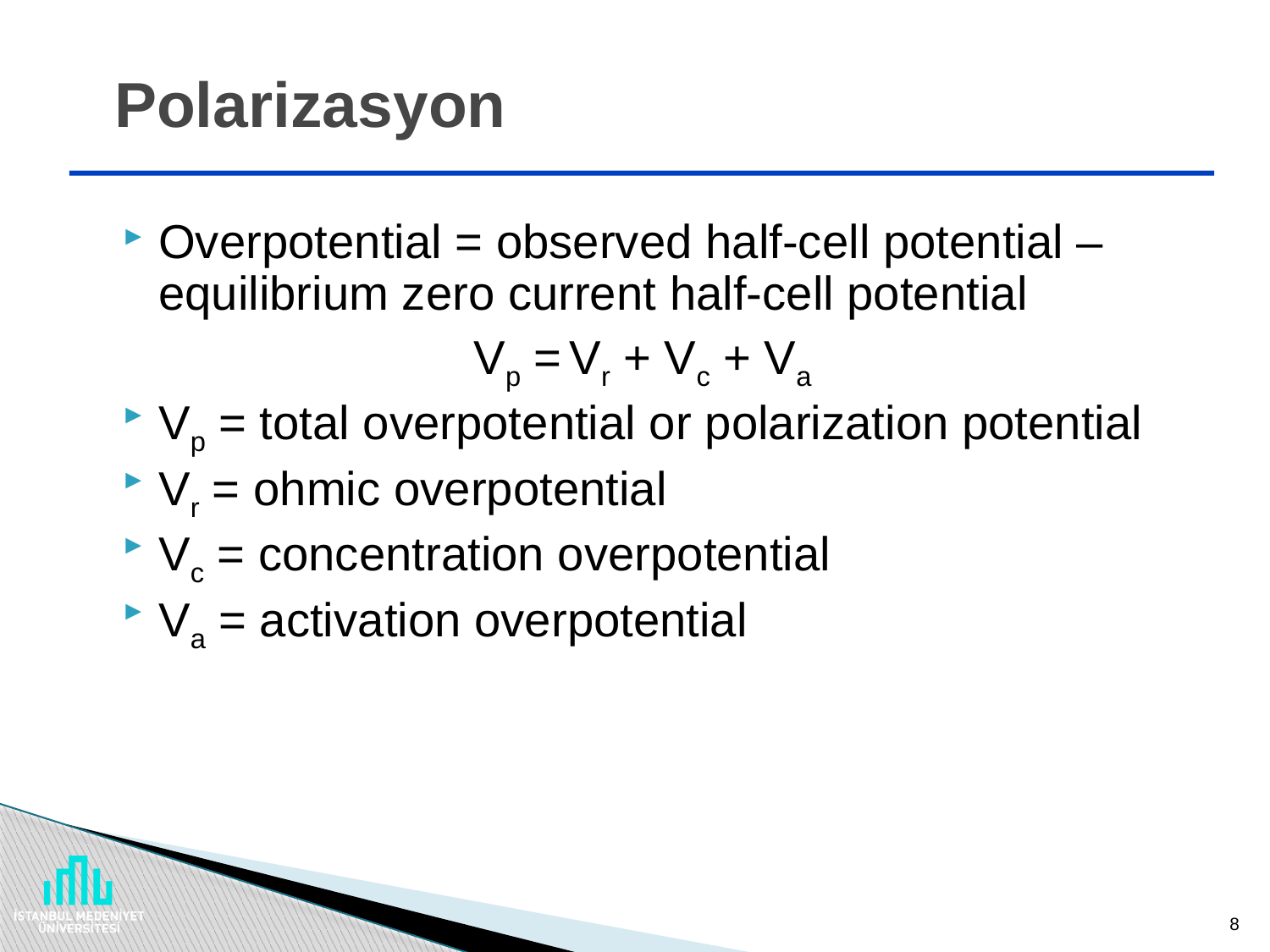

# Polarizasyon

Overpotential = observed half-cell potential – equilibrium zero current half-cell potential
Vp = Vr + Vc + Va
Vp = total overpotential or polarization potential
Vr = ohmic overpotential
Vc = concentration overpotential
Va = activation overpotential
8